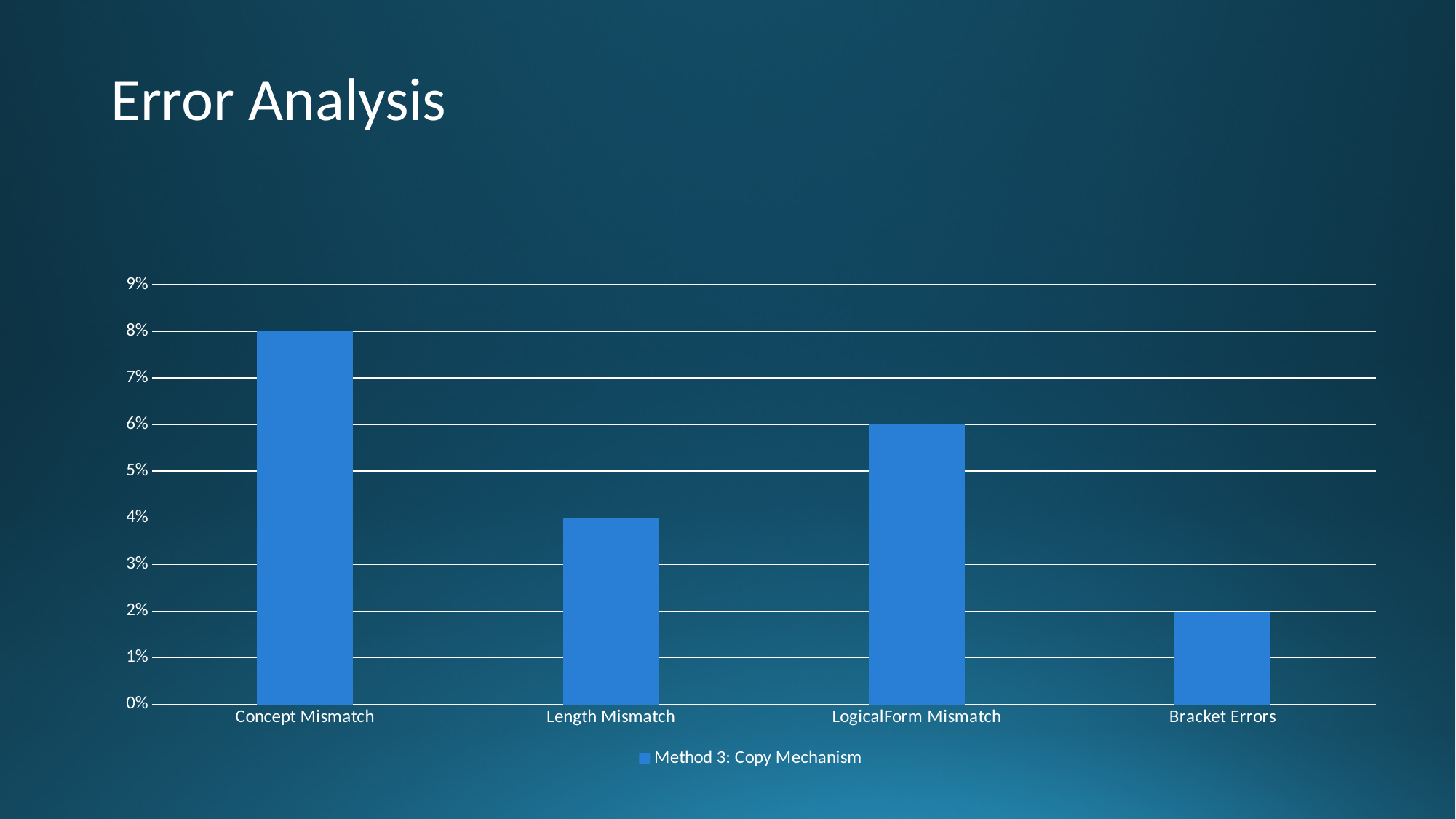

# Error Analysis

### Chart

| Category | Method 3: Copy Mechanism |
|---|---|
| Concept Mismatch | 0.08 |
| Length Mismatch | 0.04 |
| LogicalForm Mismatch | 0.06 |
| Bracket Errors | 0.02 |